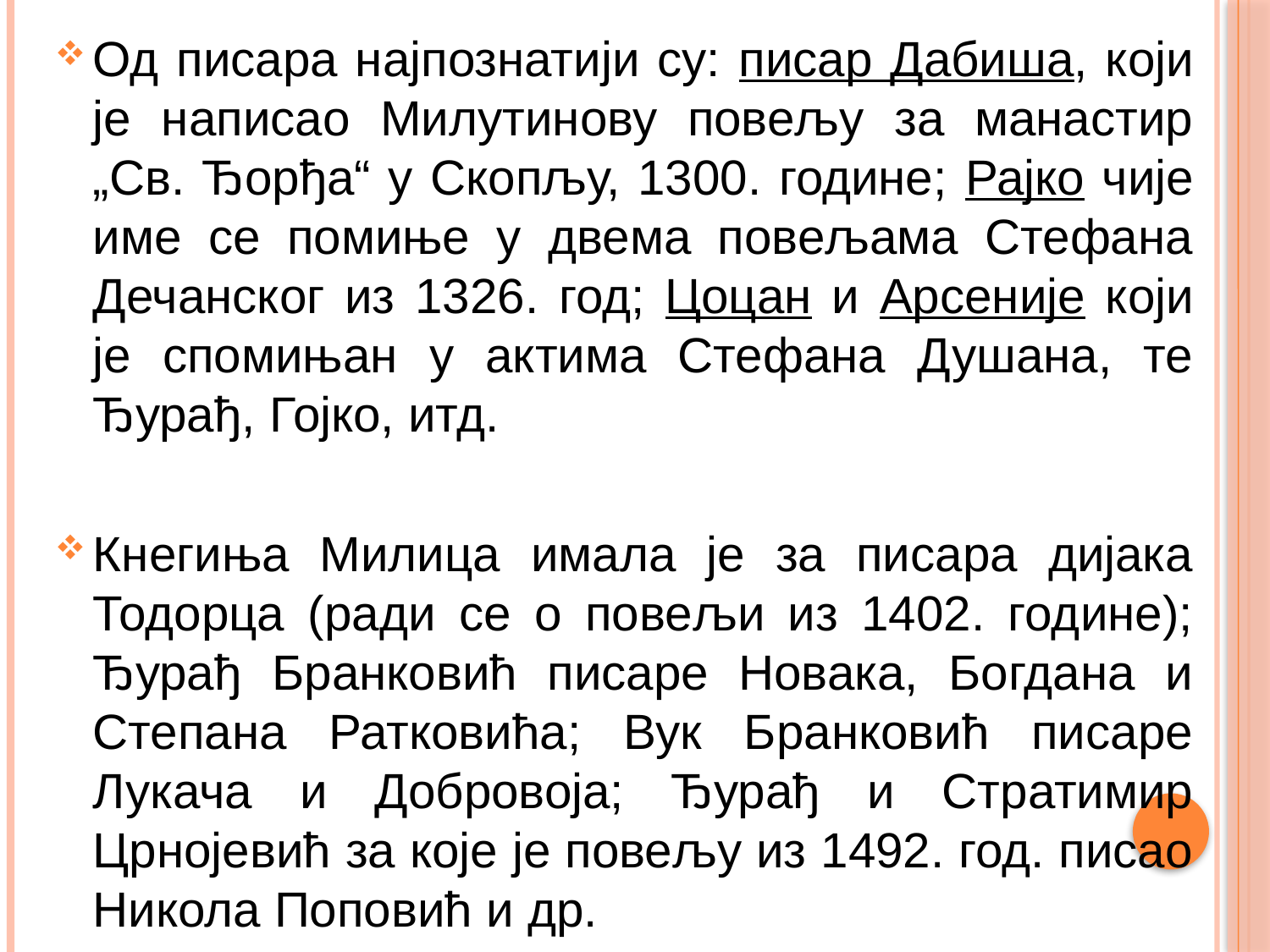

Од писара најпознатији су: писар Дабиша, који је написао Милутинову повељу за манастир „Св. Ђорђа“ у Скопљу, 1300. године; Рајко чије име се помиње у двема повељама Стефана Дечанског из 1326. год; Цоцан и Арсеније који је спомињан у актима Стефана Душана, те Ђурађ, Гојко, итд.

Кнегиња Милица имала је за писара дијака Тодорца (ради се о повељи из 1402. године); Ђурађ Бранковић писаре Новака, Богдана и Степана Ратковића; Вук Бранковић писаре Лукача и Добровоја; Ђурађ и Стратимир Црнојевић за које је повељу из 1492. год. писао Никола Поповић и др.